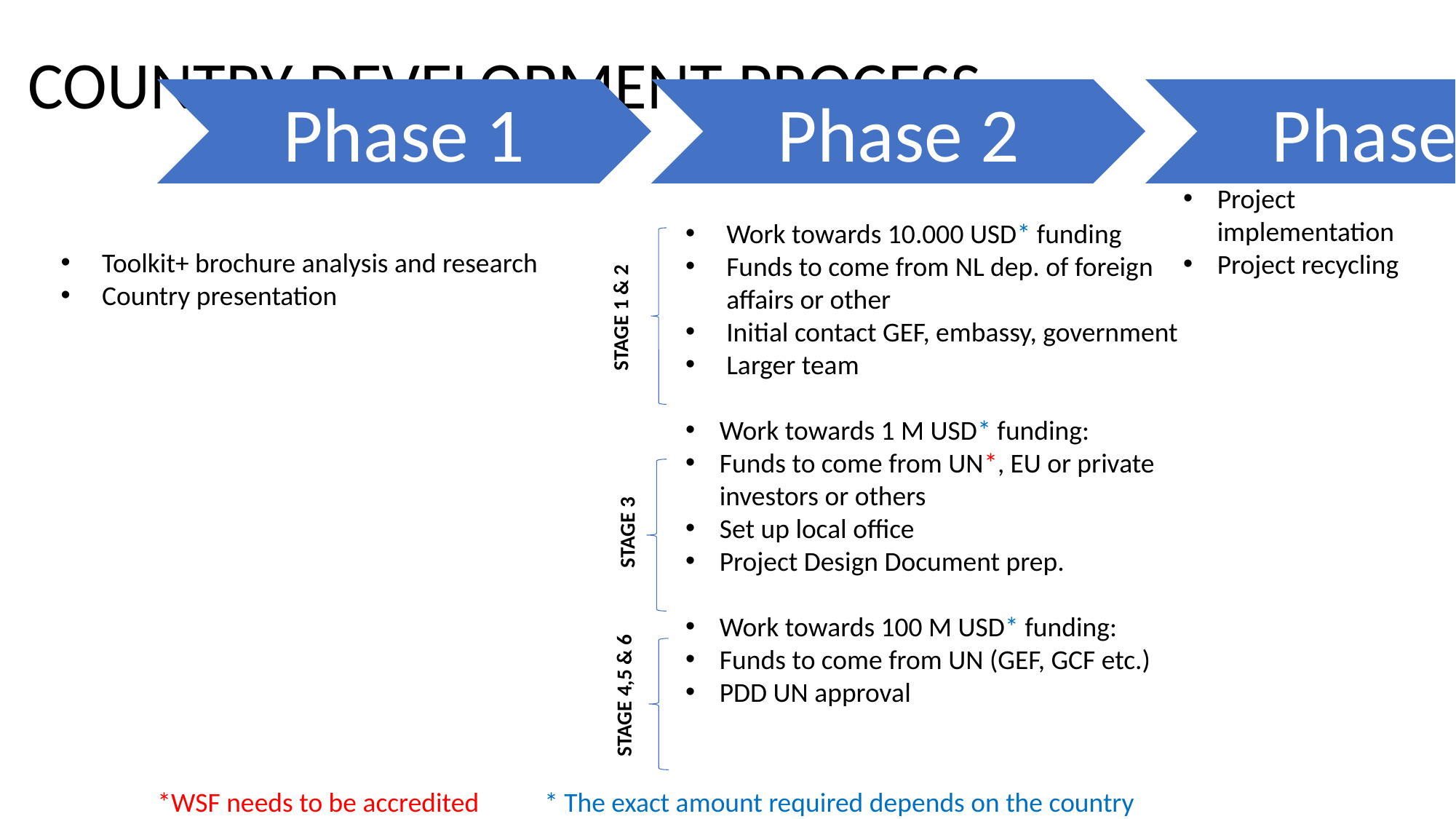

# COUNTRY DEVELOPMENT PROCESS
Phase 1
Phase 2
Project implementation
Project recycling

Work towards 10.000 USD* funding
Funds to come from NL dep. of foreign affairs or other
Initial contact GEF, embassy, government
Larger team

Work towards 1 M USD* funding:
Funds to come from UN*, EU or private investors or others
Set up local office
Project Design Document prep.

Work towards 100 M USD* funding:
Funds to come from UN (GEF, GCF etc.)
PDD UN approval
STAGE 1 & 2

STAGE 3

STAGE 4,5 & 6

Toolkit+ brochure analysis and research
Country presentation
*WSF needs to be accredited
* The exact amount required depends on the country